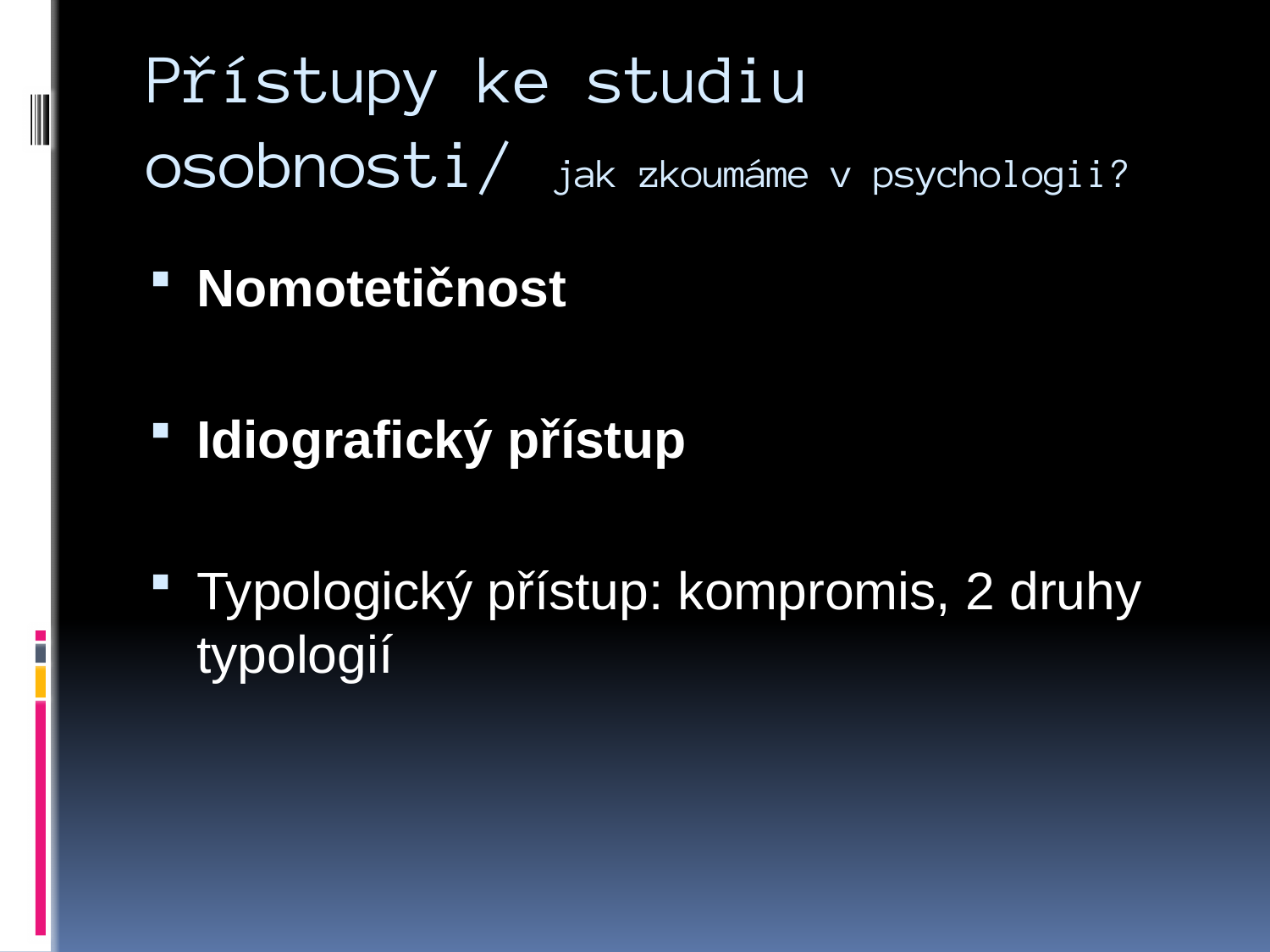

# Přístupy ke studiu osobnosti/ jak zkoumáme v psychologii?
Nomotetičnost

Idiografický přístup

Typologický přístup: kompromis, 2 druhy typologií